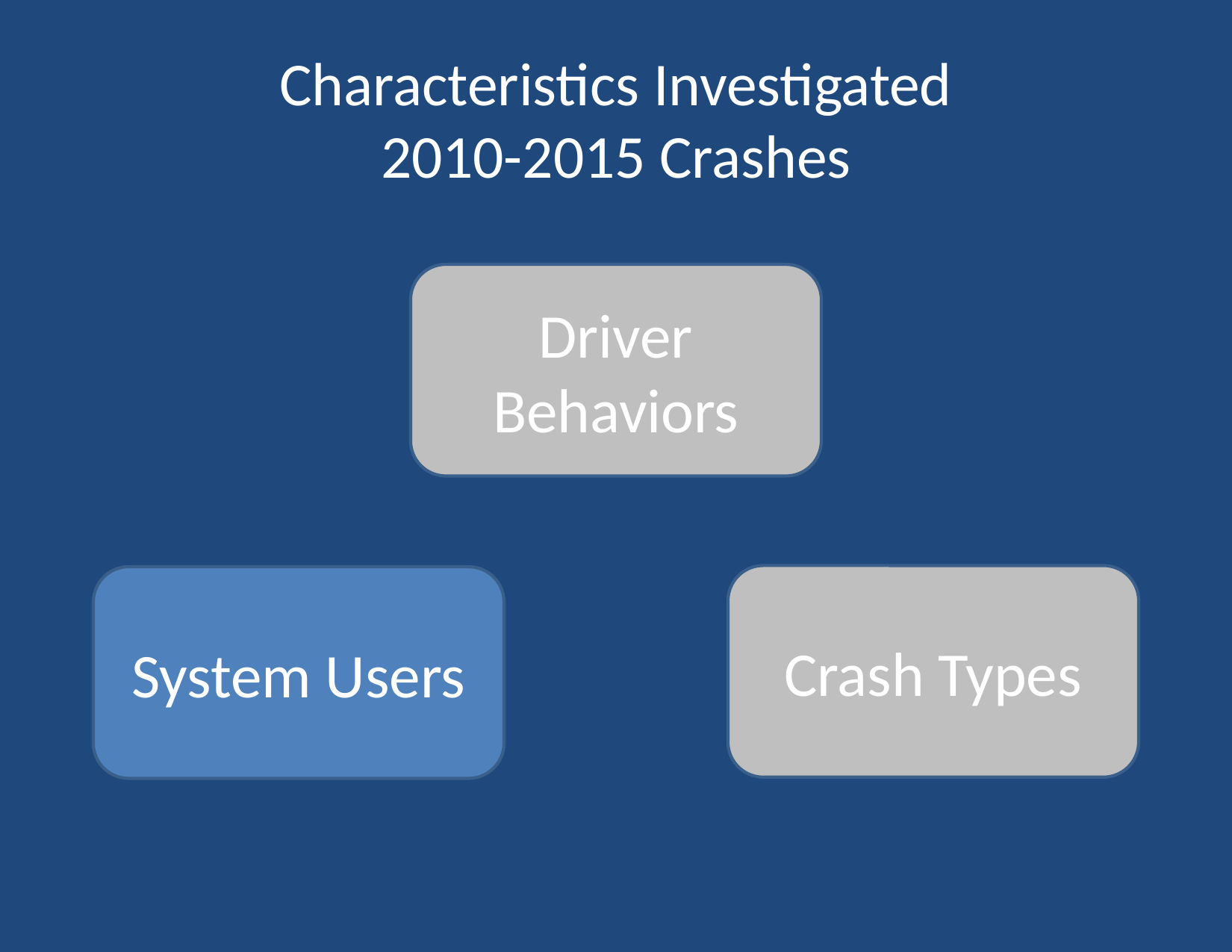

# Characteristics Investigated 2010-2015 Crashes
Driver Behaviors
Crash Types
System Users